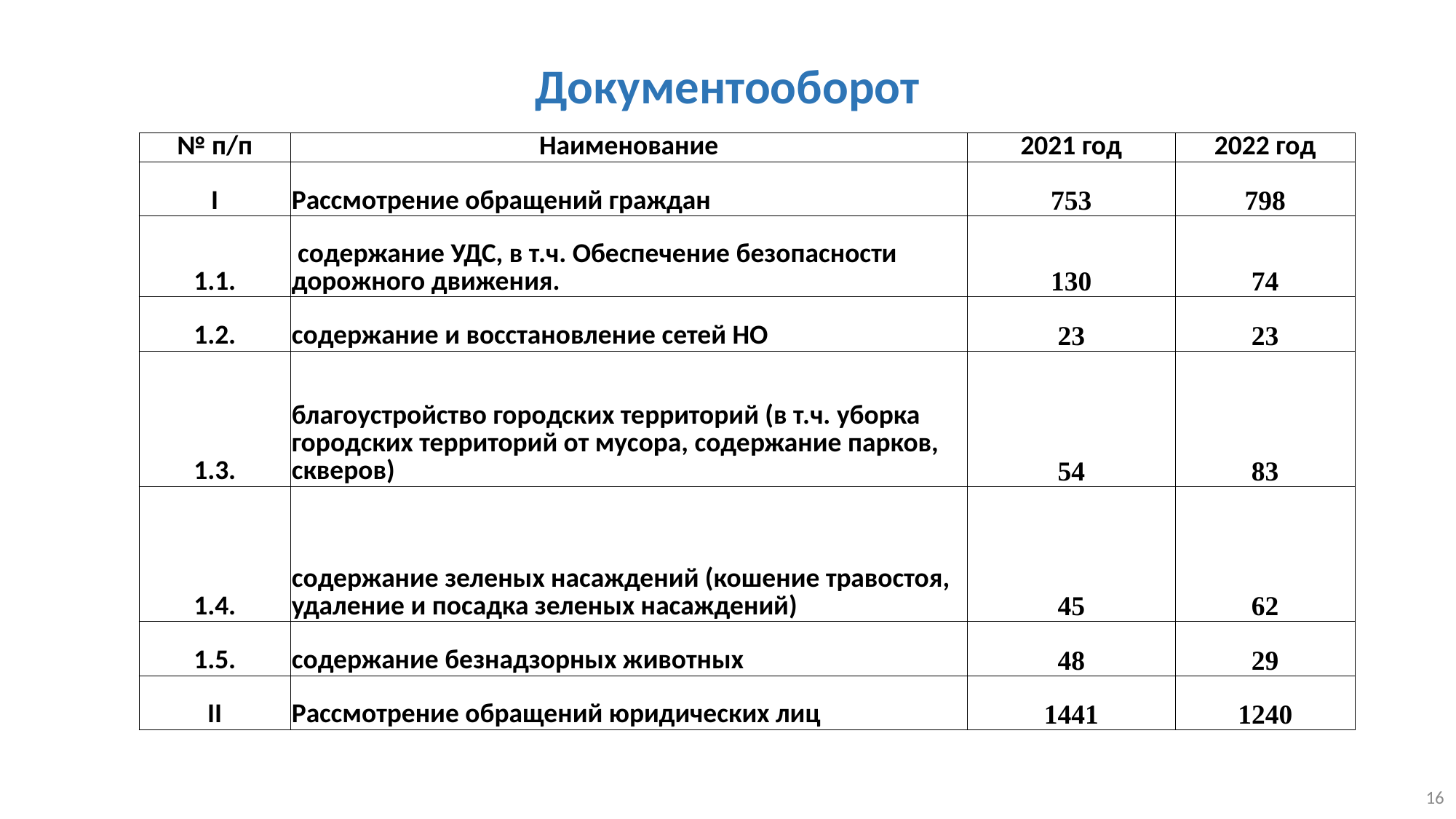

# Документооборот
| № п/п | Наименование | 2021 год | 2022 год |
| --- | --- | --- | --- |
| I | Рассмотрение обращений граждан | 753 | 798 |
| 1.1. | содержание УДС, в т.ч. Обеспечение безопасности дорожного движения. | 130 | 74 |
| 1.2. | содержание и восстановление сетей НО | 23 | 23 |
| 1.3. | благоустройство городских территорий (в т.ч. уборка городских территорий от мусора, содержание парков, скверов) | 54 | 83 |
| 1.4. | содержание зеленых насаждений (кошение травостоя, удаление и посадка зеленых насаждений) | 45 | 62 |
| 1.5. | содержание безнадзорных животных | 48 | 29 |
| II | Рассмотрение обращений юридических лиц | 1441 | 1240 |
16